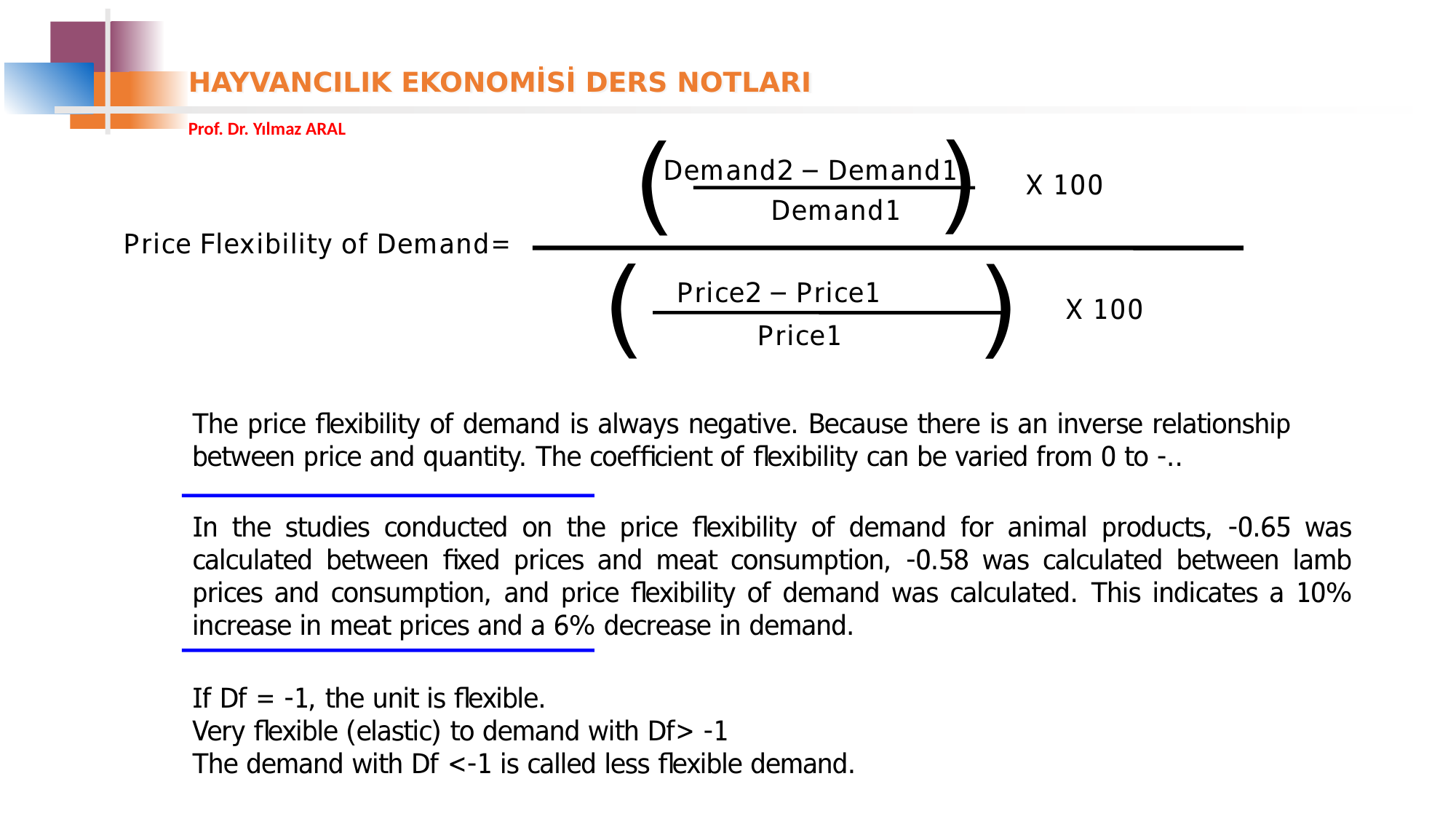

)
(
Demand2 – Demand1
X 100

Demand1
Price Flexibility of Demand=
(
)

Price2 – Price1
X 100

Price1
The price flexibility of demand is always negative. Because there is an inverse relationship between price and quantity. The coefficient of flexibility can be varied from 0 to -..

In the studies conducted on the price flexibility of demand for animal products, -0.65 was calculated between fixed prices and meat consumption, -0.58 was calculated between lamb prices and consumption, and price flexibility of demand was calculated. This indicates a 10% increase in meat prices and a 6% decrease in demand.

If Df = -1, the unit is flexible.
Very flexible (elastic) to demand with Df> -1
The demand with Df <-1 is called less flexible demand.